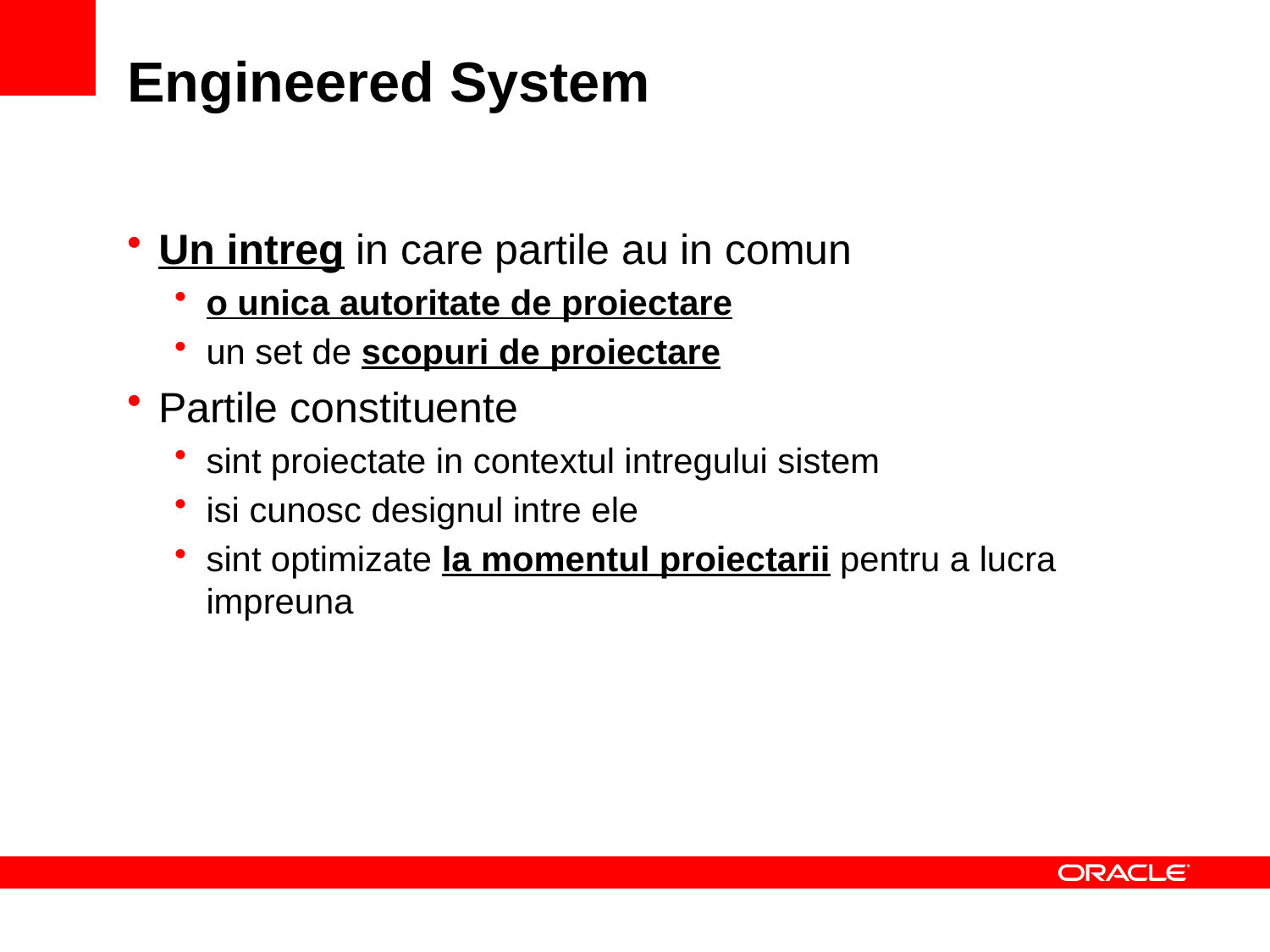

# Engineered System
Un intreg in care partile au in comun
o unica autoritate de proiectare
un set de scopuri de proiectare
Partile constituente
sint proiectate in contextul intregului sistem
isi cunosc designul intre ele
sint optimizate la momentul proiectarii pentru a lucra impreuna